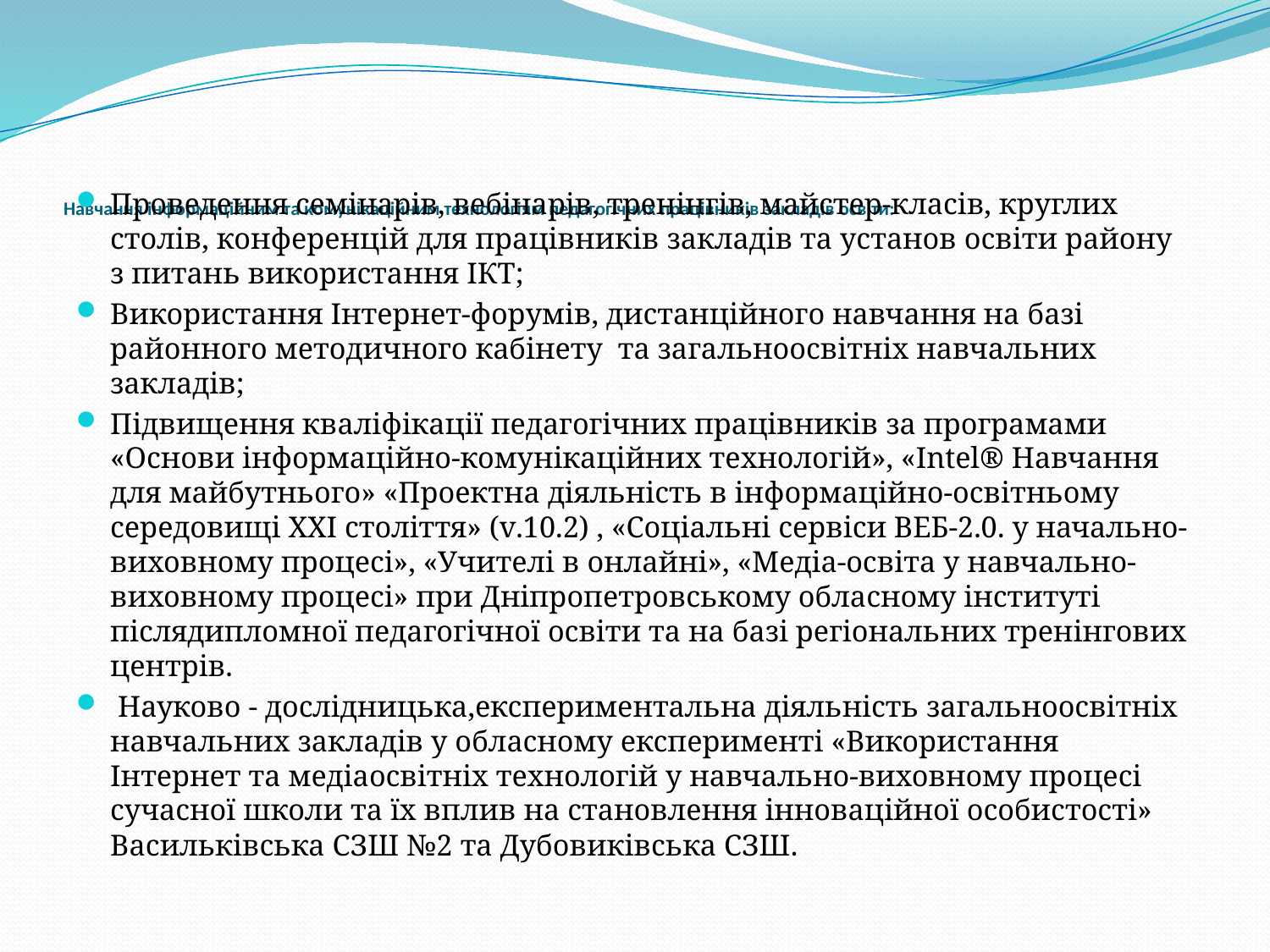

Проведення семінарів, вебінарів, тренінгів, майстер-класів, круглих столів, конференцій для працівників закладів та установ освіти району з питань використання ІКТ;
Використання Інтернет-форумів, дистанційного навчання на базі районного методичного кабінету  та загальноосвітніх навчальних закладів;
Підвищення кваліфікації педагогічних працівників за програмами «Основи інформаційно-комунікаційних технологій», «Intel® Навчання для майбутнього» «Проектна діяльність в інформаційно-освітньому середовищі ХХІ століття» (v.10.2) , «Соціальні сервіси ВЕБ-2.0. у начально-виховному процесі», «Учителі в онлайні», «Медіа-освіта у навчально-виховному процесі» при Дніпропетровському обласному інституті післядипломної педагогічної освіти та на базі регіональних тренінгових центрів.
 Науково - дослідницька,експериментальна діяльність загальноосвітніх навчальних закладів у обласному експерименті «Використання Інтернет та медіаосвітніх технологій у навчально-виховному процесі сучасної школи та їх вплив на становлення інноваційної особистості» Васильківська СЗШ №2 та Дубовиківська СЗШ.

# Навчання інформаційним та комунікаційним технологіям педагогічних працівників закладів освіти: